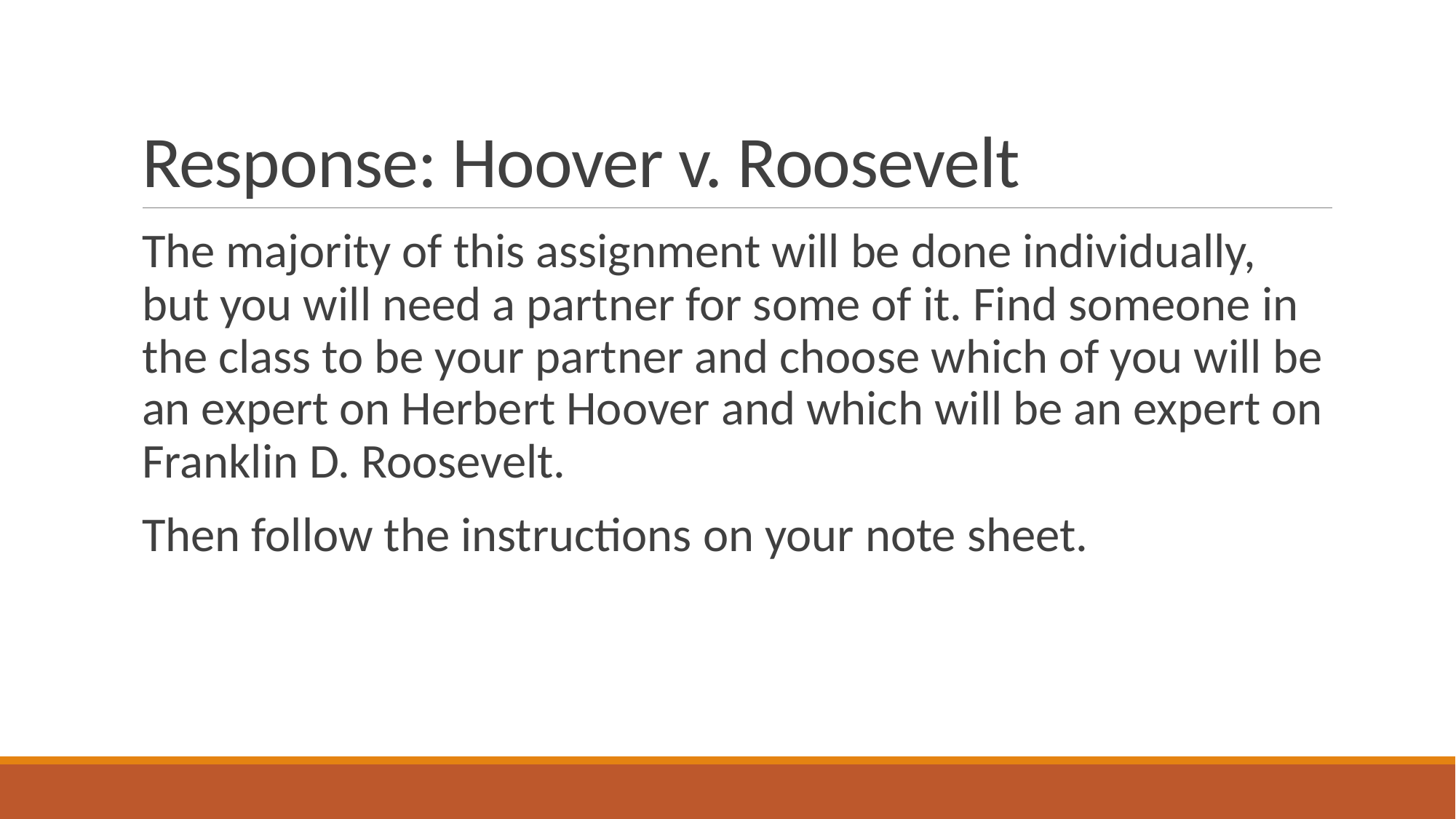

# Response: Hoover v. Roosevelt
The majority of this assignment will be done individually, but you will need a partner for some of it. Find someone in the class to be your partner and choose which of you will be an expert on Herbert Hoover and which will be an expert on Franklin D. Roosevelt.
Then follow the instructions on your note sheet.